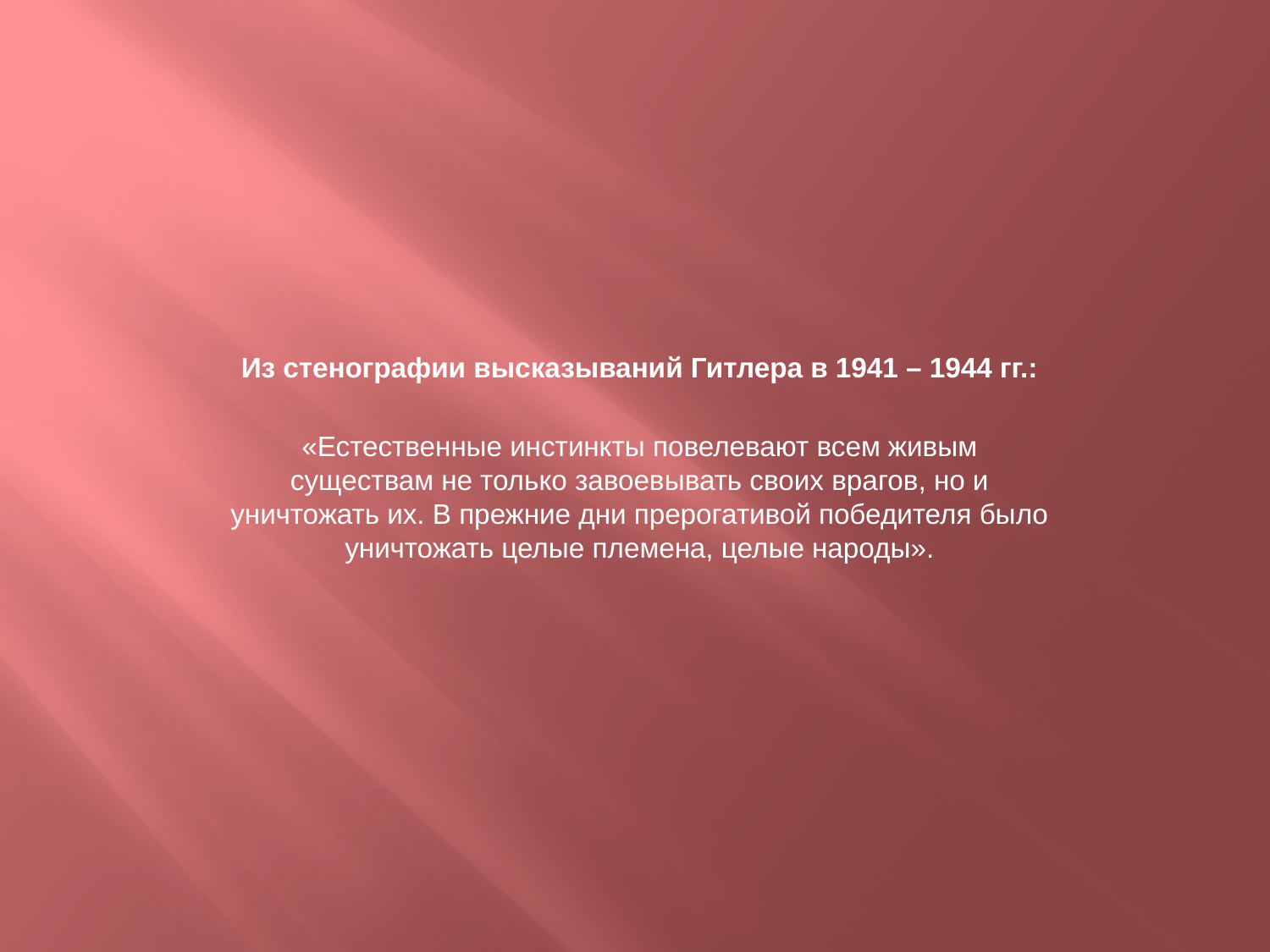

Из стенографии высказываний Гитлера в 1941 – 1944 гг.:

«Естественные инстинкты повелевают всем живым существам не только завоевывать своих врагов, но и уничтожать их. В прежние дни прерогативой победителя было уничтожать целые племена, целые народы».